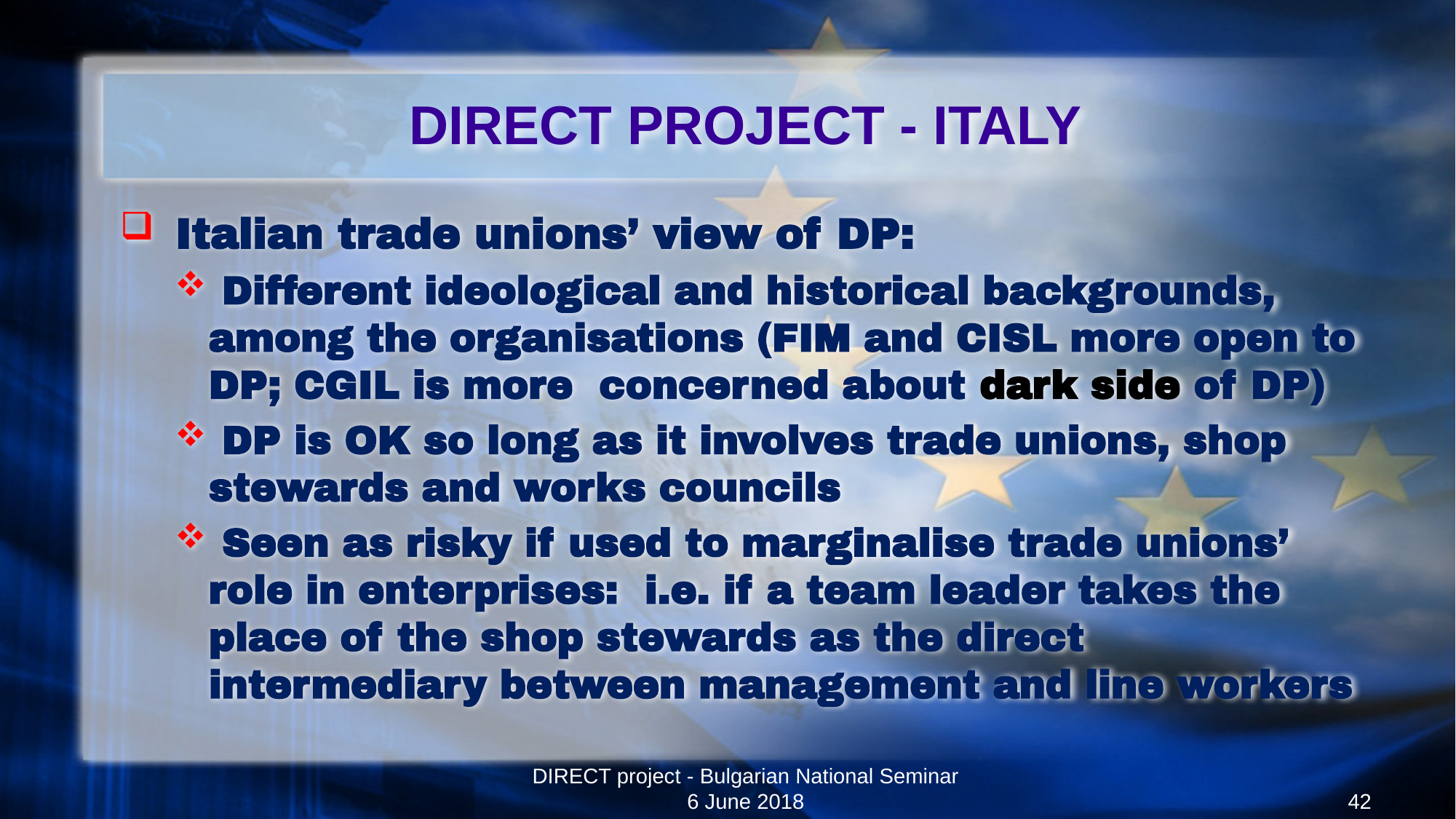

# DIRECT PROJECT - ITALY
 Italian trade unions’ view of DP:
 Different ideological and historical backgrounds, among the organisations (FIM and CISL more open to DP; CGIL is more  concerned about dark side of DP)
 DP is OK so long as it involves trade unions, shop stewards and works councils
 Seen as risky if used to marginalise trade unions’ role in enterprises:  i.e. if a team leader takes the place of the shop stewards as the direct intermediary between management and line workers
DIRECT project - Bulgarian National Seminar 6 June 2018
42